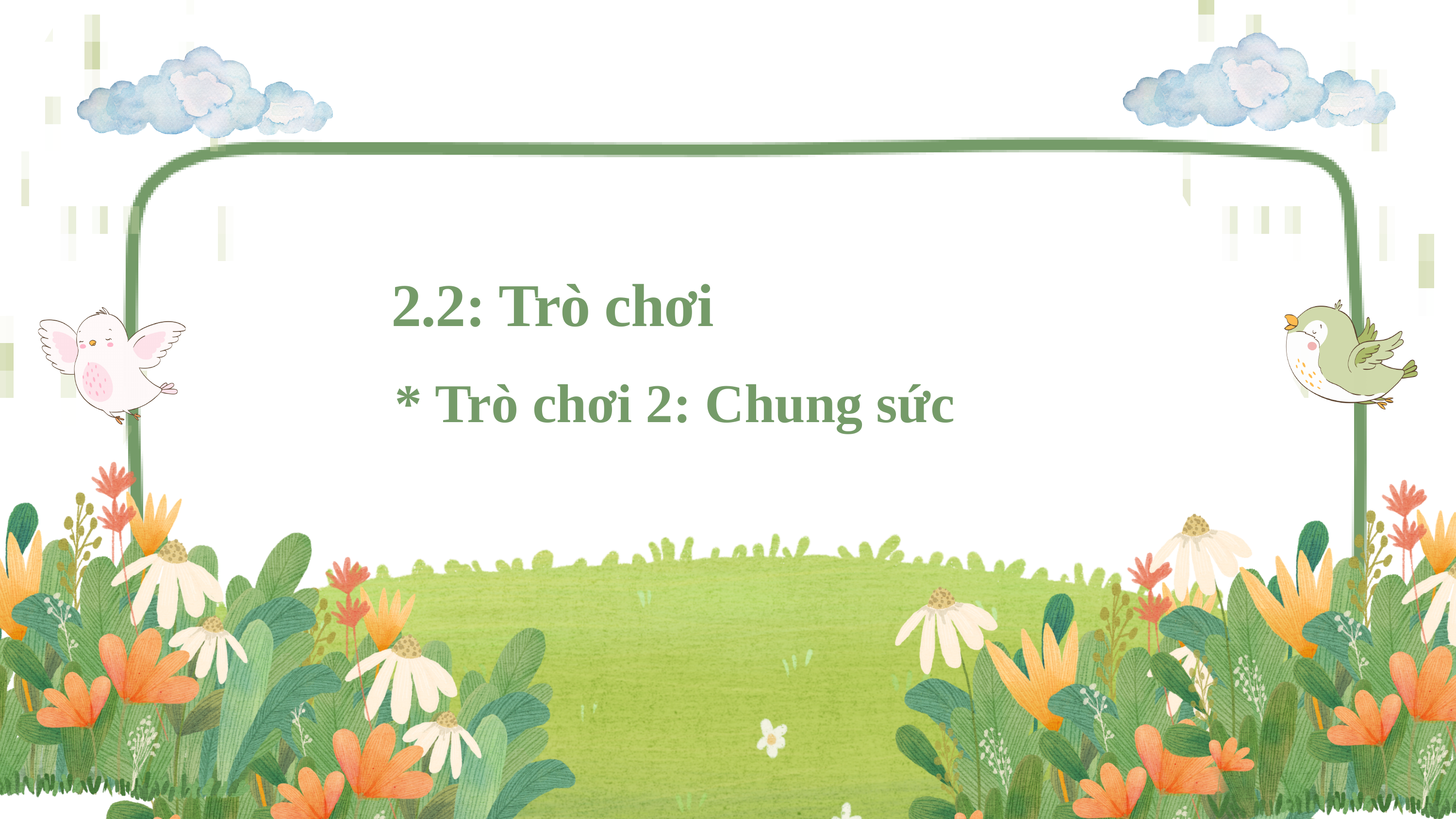

2.2: Trò chơi

* Trò chơi 2: Chung sức